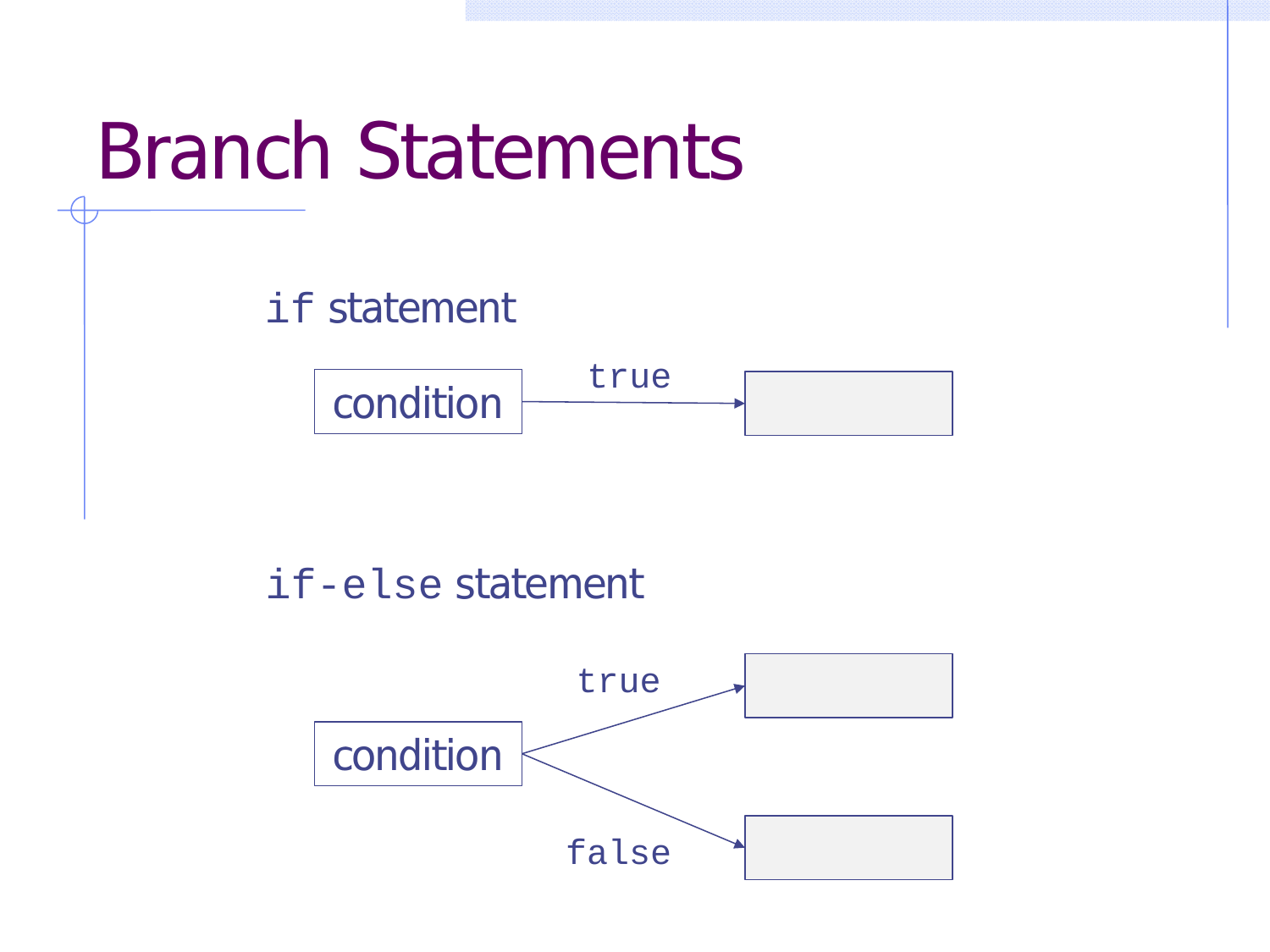

# Branch Statements
if statement
true

condition

if-else statement
true

condition

false